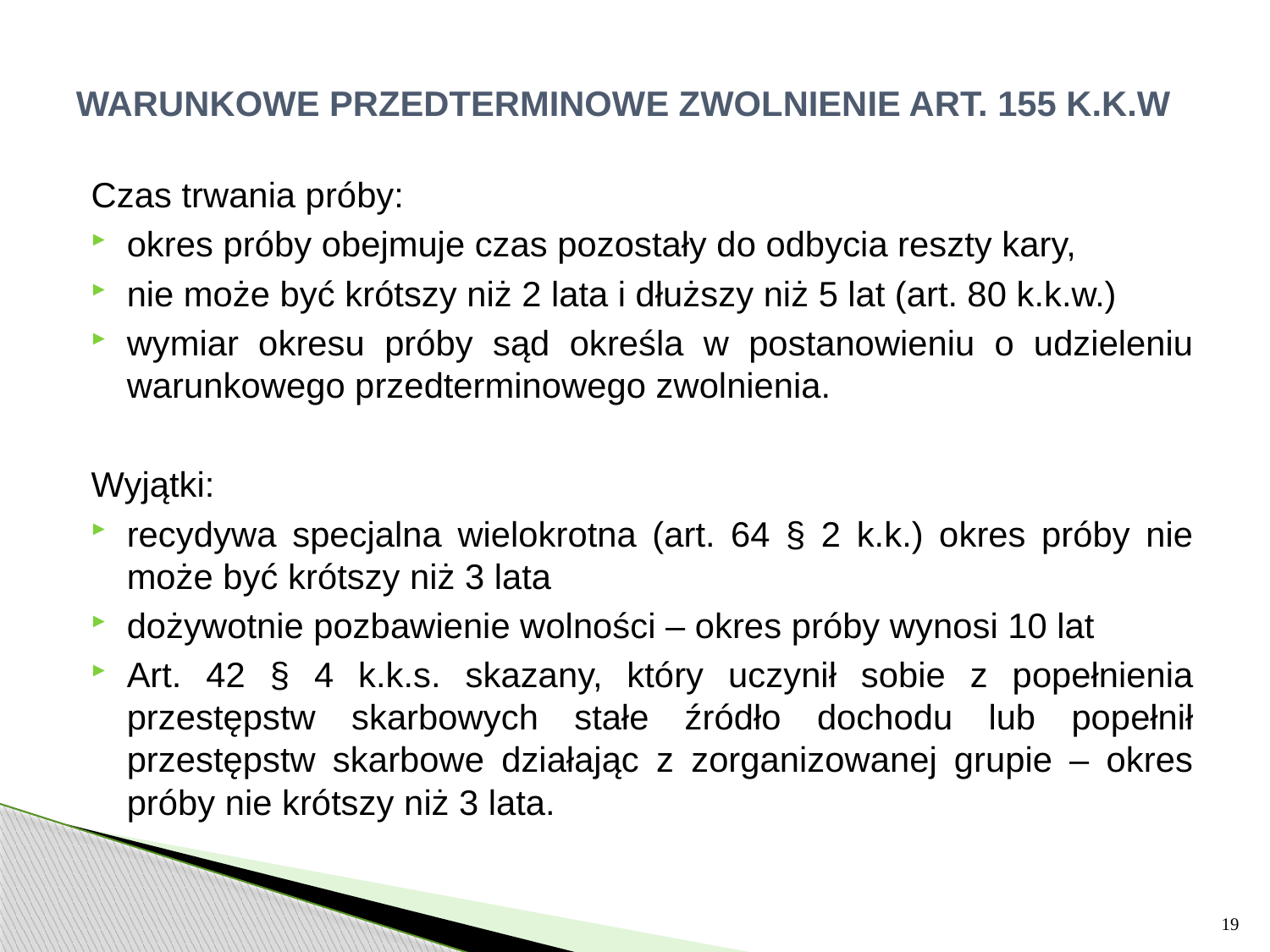

# WARUNKOWE PRZEDTERMINOWE ZWOLNIENIE ART. 155 K.K.W
Czas trwania próby:
okres próby obejmuje czas pozostały do odbycia reszty kary,
nie może być krótszy niż 2 lata i dłuższy niż 5 lat (art. 80 k.k.w.)
wymiar okresu próby sąd określa w postanowieniu o udzieleniu warunkowego przedterminowego zwolnienia.

Wyjątki:
recydywa specjalna wielokrotna (art. 64 § 2 k.k.) okres próby nie może być krótszy niż 3 lata
dożywotnie pozbawienie wolności – okres próby wynosi 10 lat
Art. 42 § 4 k.k.s. skazany, który uczynił sobie z popełnienia przestępstw skarbowych stałe źródło dochodu lub popełnił przestępstw skarbowe działając z zorganizowanej grupie – okres próby nie krótszy niż 3 lata.

19